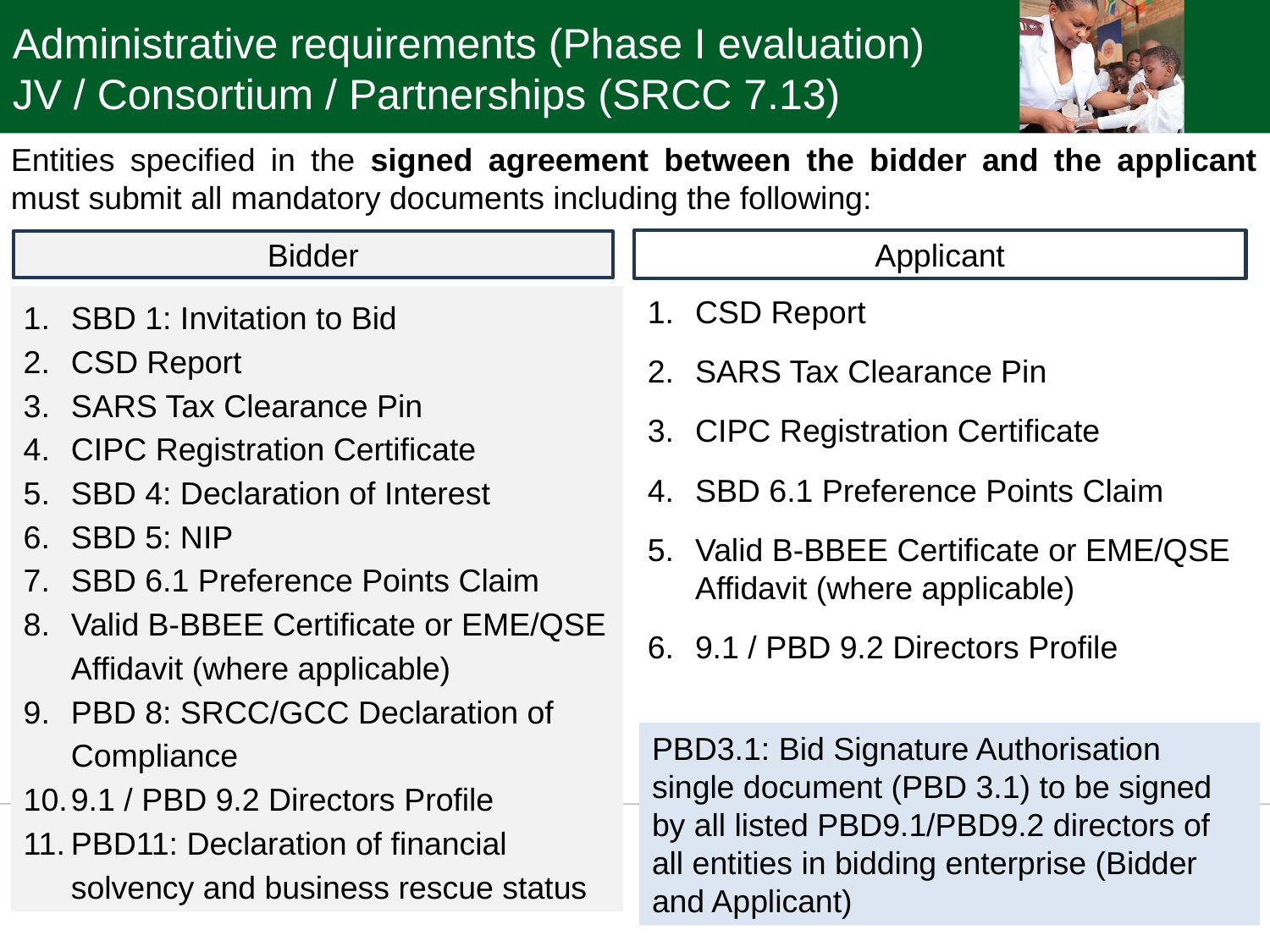

Administrative requirements (Phase I evaluation)
JV / Consortium / Partnerships (SRCC 7.13)
Entities specified in the signed agreement between the bidder and the applicant must submit all mandatory documents including the following:
Applicant
Bidder
SBD 1: Invitation to Bid
CSD Report
SARS Tax Clearance Pin
CIPC Registration Certificate
SBD 4: Declaration of Interest
SBD 5: NIP
SBD 6.1 Preference Points Claim
Valid B-BBEE Certificate or EME/QSE Affidavit (where applicable)
PBD 8: SRCC/GCC Declaration of Compliance
9.1 / PBD 9.2 Directors Profile
PBD11: Declaration of financial solvency and business rescue status
CSD Report
SARS Tax Clearance Pin
CIPC Registration Certificate
SBD 6.1 Preference Points Claim
Valid B-BBEE Certificate or EME/QSE Affidavit (where applicable)
9.1 / PBD 9.2 Directors Profile
PBD3.1: Bid Signature Authorisation
single document (PBD 3.1) to be signed by all listed PBD9.1/PBD9.2 directors of all entities in bidding enterprise (Bidder and Applicant)